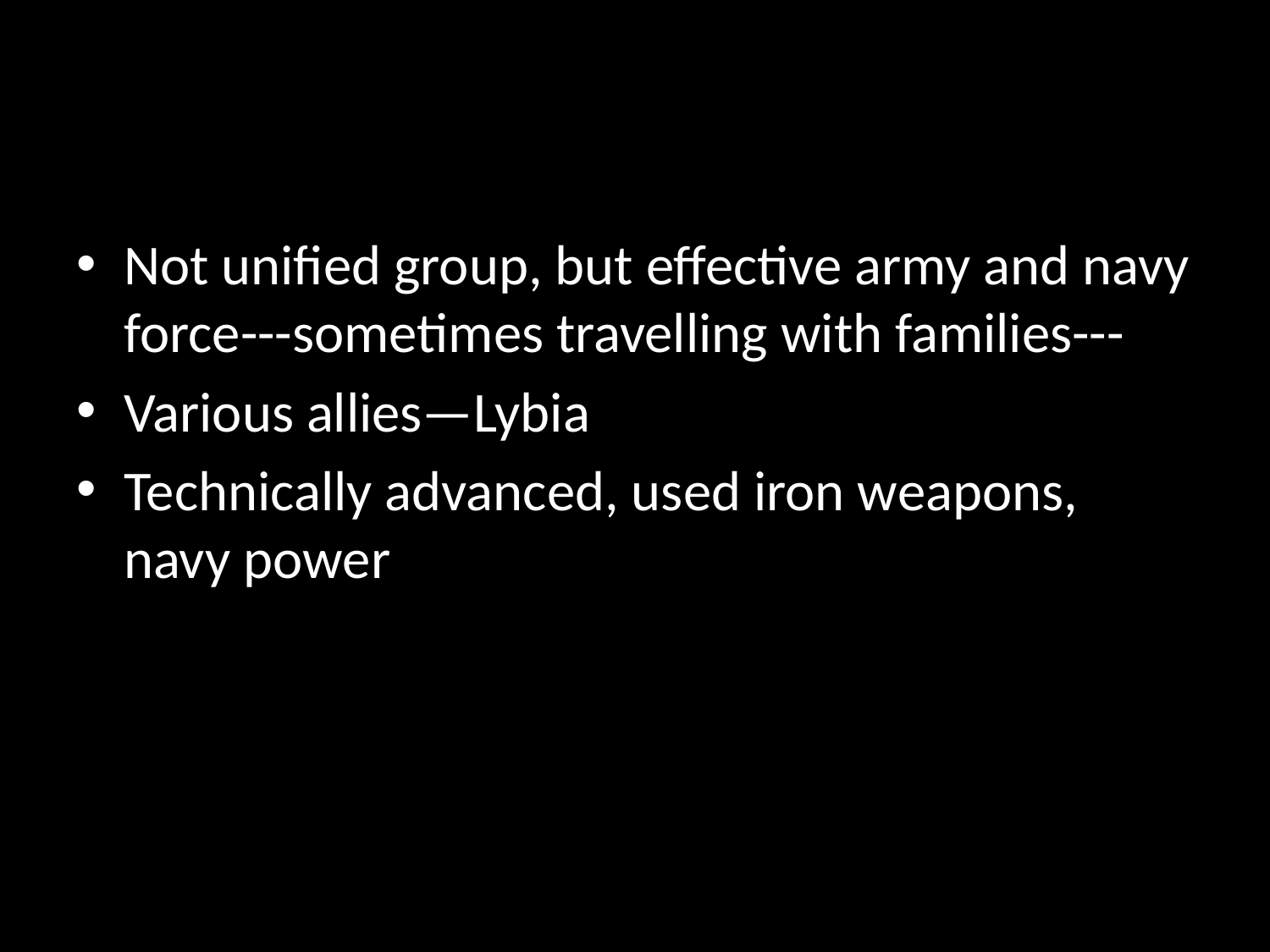

#
Not unified group, but effective army and navy force---sometimes travelling with families---
Various allies—Lybia
Technically advanced, used iron weapons, navy power